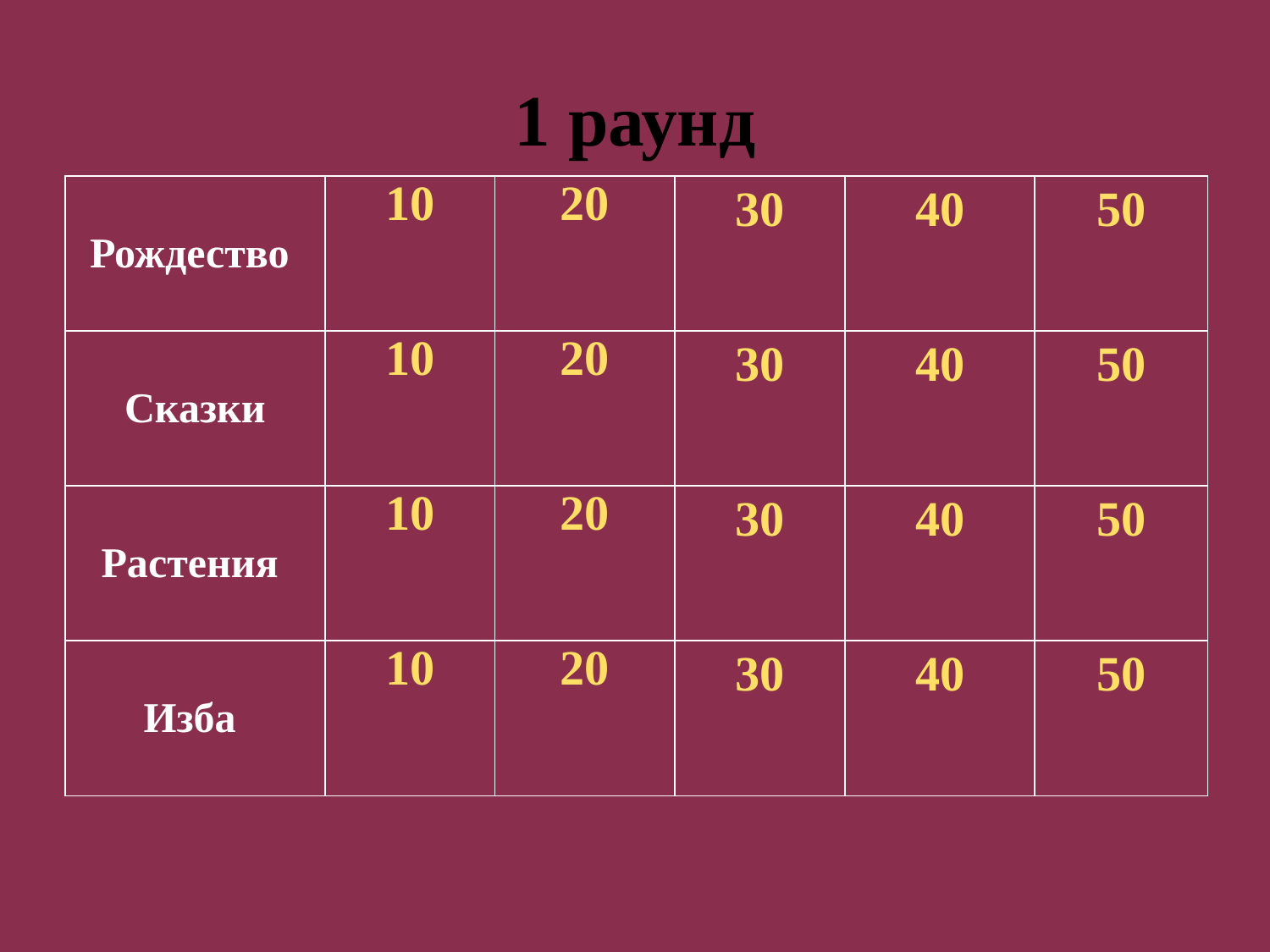

# 1 раунд
| Рождество | 10 | 20 | 30 | 40 | 50 |
| --- | --- | --- | --- | --- | --- |
| Сказки | 10 | 20 | 30 | 40 | 50 |
| Растения | 10 | 20 | 30 | 40 | 50 |
| Изба | 10 | 20 | 30 | 40 | 50 |